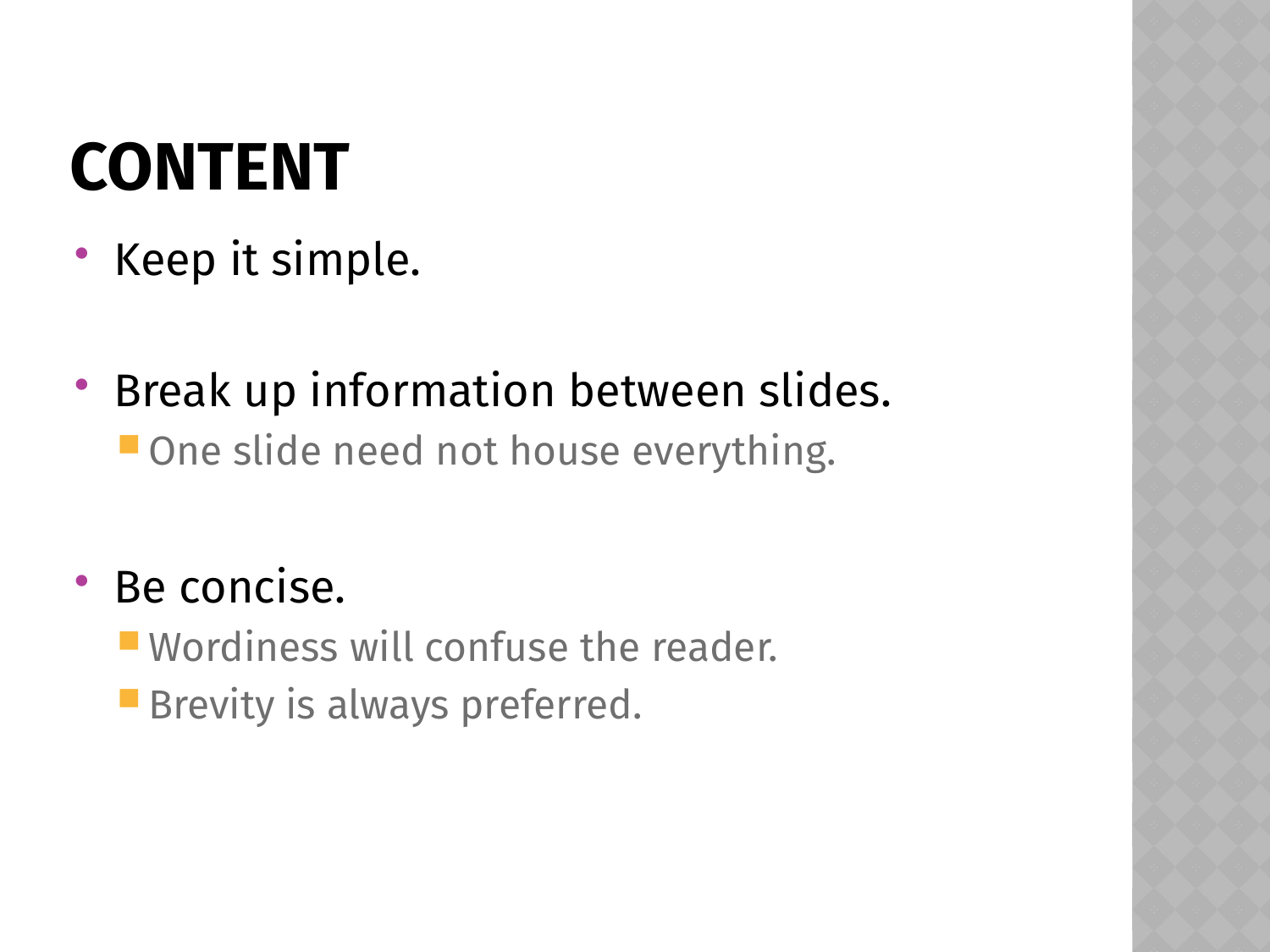

# Content
Keep it simple.

Break up information between slides.
One slide need not house everything.

Be concise.
Wordiness will confuse the reader.
Brevity is always preferred.